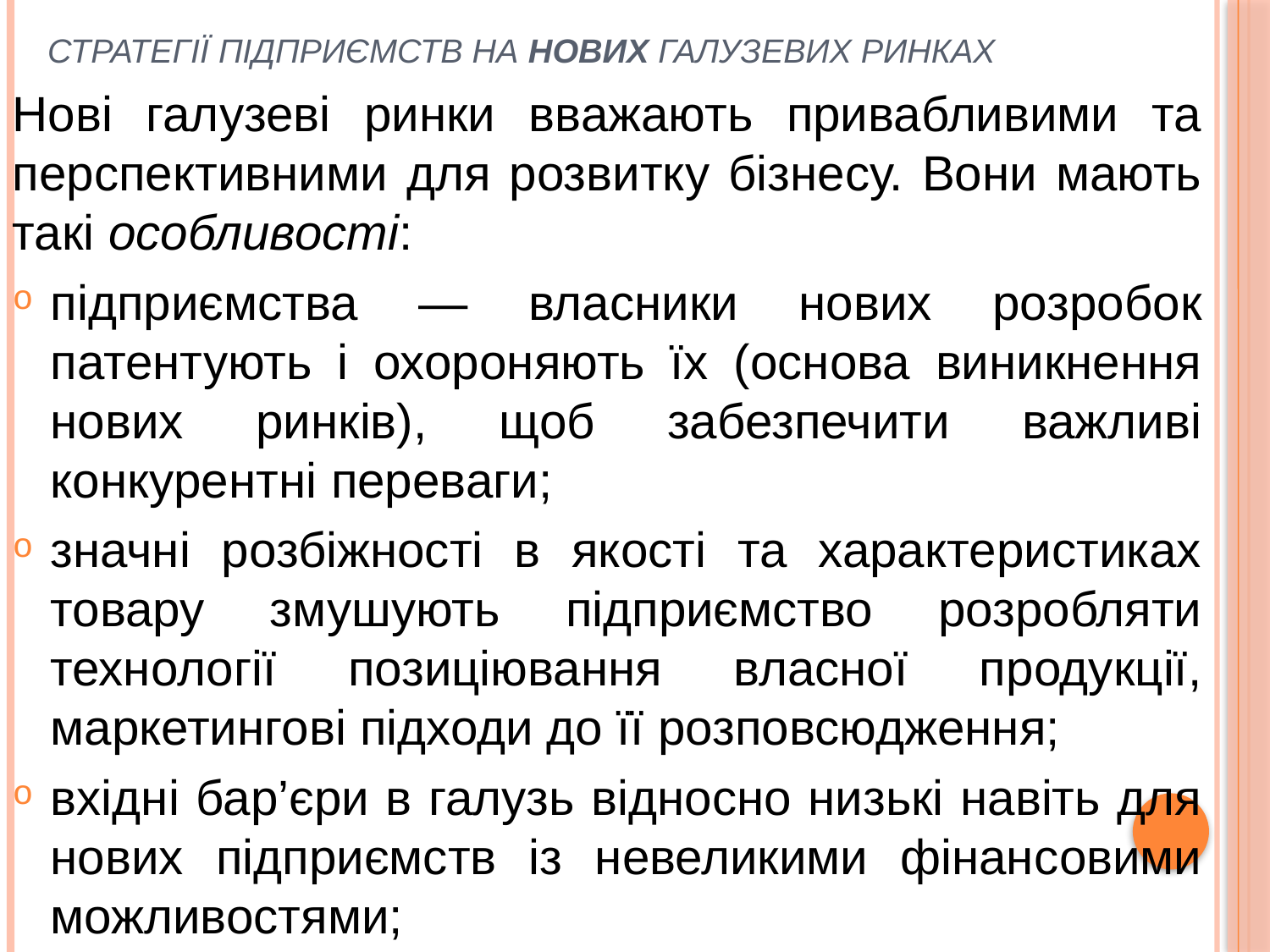

# Стратегії підприємств на нових галузевих ринках
Нові галузеві ринки вважають привабливими та перспективними для розвитку бізнесу. Вони мають такі особливості:
підприємства — власники нових розробок патентують і охороняють їх (основа виникнення нових ринків), щоб забезпечити важливі конкурентні переваги;
значні розбіжності в якості та характеристиках товару змушують підприємство розробляти технології позиціювання власної продукції, маркетингові підходи до її розповсюдження;
вхідні бар’єри в галузь відносно низькі навіть для нових підприємств із невеликими фінансовими можливостями;